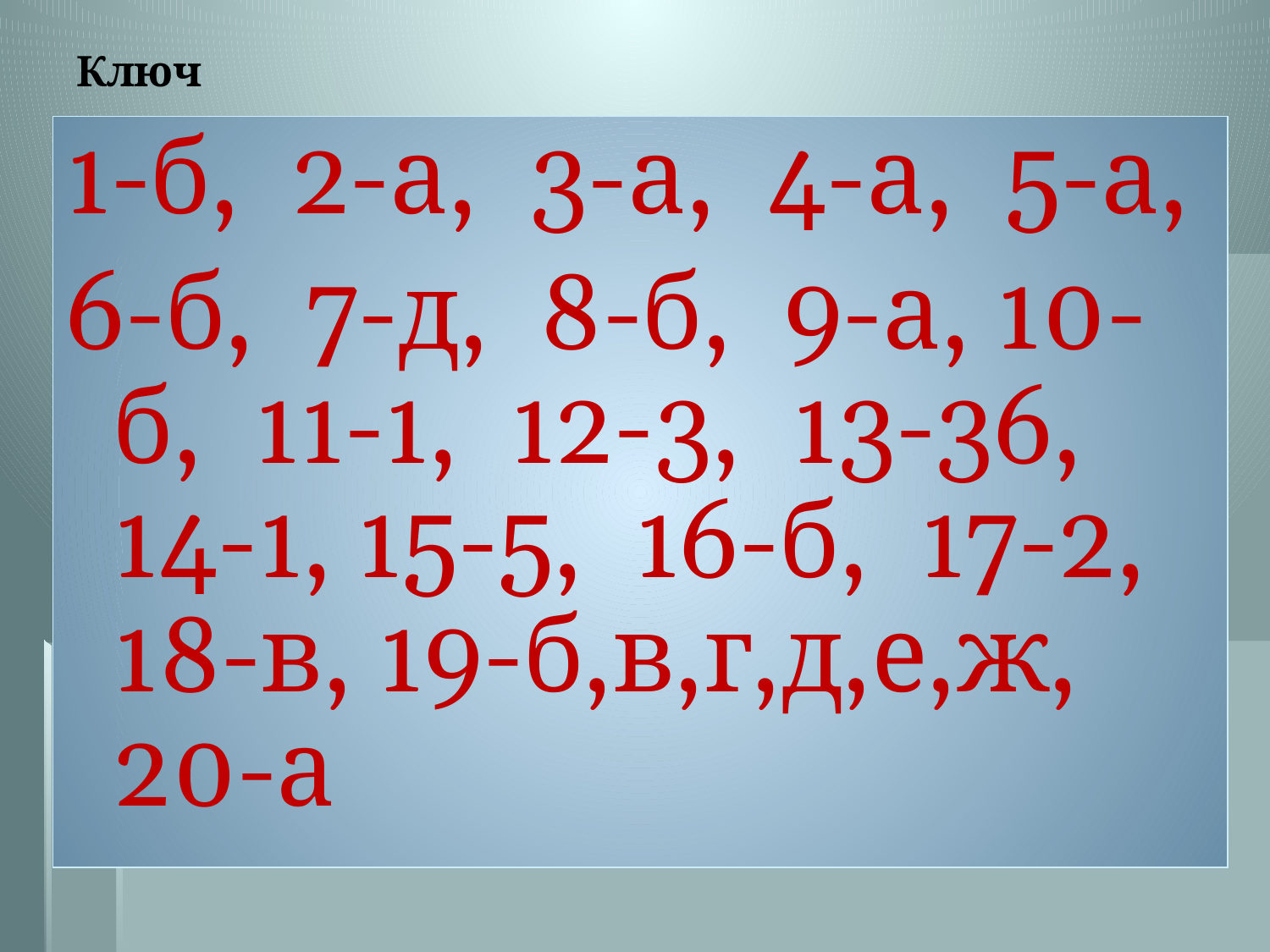

# Ключ
1-б,  2-а,  3-а,  4-а,  5-а,
6-б,  7-д,  8-б,  9-а, 10-б,  11-1,  12-3,  13-36,  14-1, 15-5,  16-б,  17-2,  18-в, 19-б,в,г,д,е,ж,  20-а